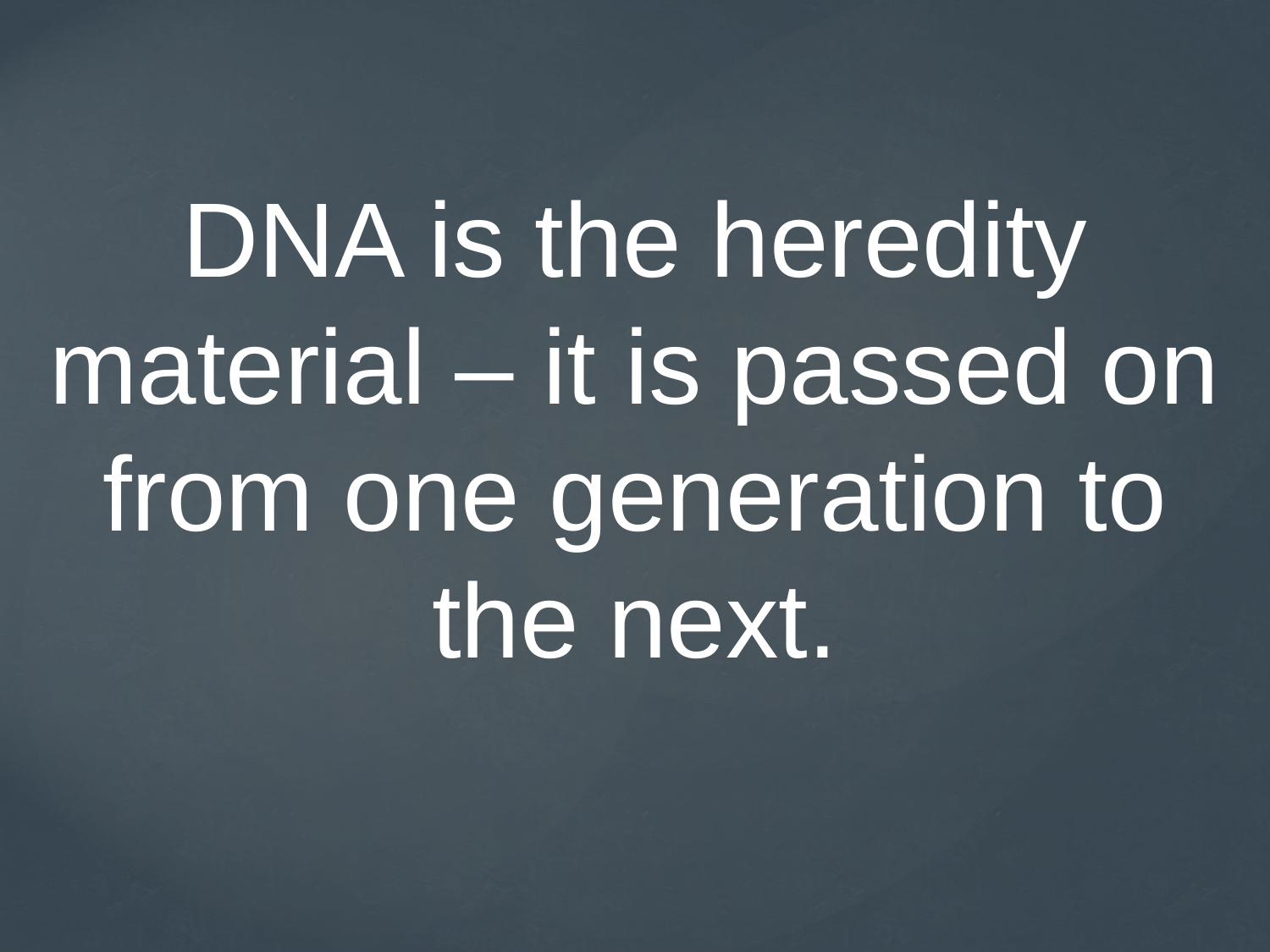

DNA is the heredity material – it is passed on from one generation to the next.